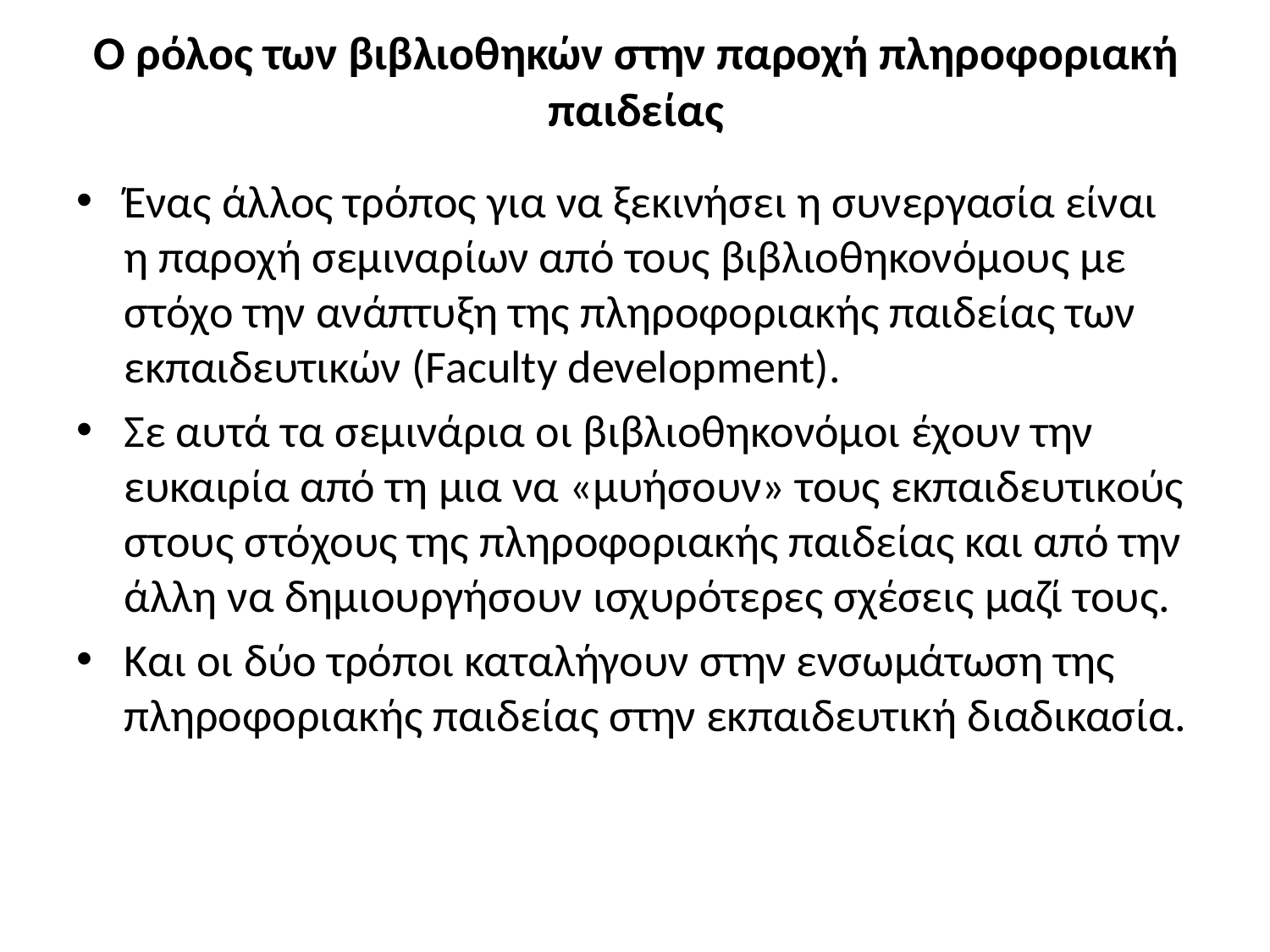

# Ο ρόλος των βιβλιοθηκών στην παροχή πληροφοριακή παιδείας
Ένας άλλος τρόπος για να ξεκινήσει η συνεργασία είναι η παροχή σεμιναρίων από τους βιβλιοθηκονόμους με στόχο την ανάπτυξη της πληροφοριακής παιδείας των εκπαιδευτικών (Faculty development).
Σε αυτά τα σεμινάρια οι βιβλιοθηκονόμοι έχουν την ευκαιρία από τη μια να «μυήσουν» τους εκπαιδευτικούς στους στόχους της πληροφοριακής παιδείας και από την άλλη να δημιουργήσουν ισχυρότερες σχέσεις μαζί τους.
Και οι δύο τρόποι καταλήγουν στην ενσωμάτωση της πληροφοριακής παιδείας στην εκπαιδευτική διαδικασία.